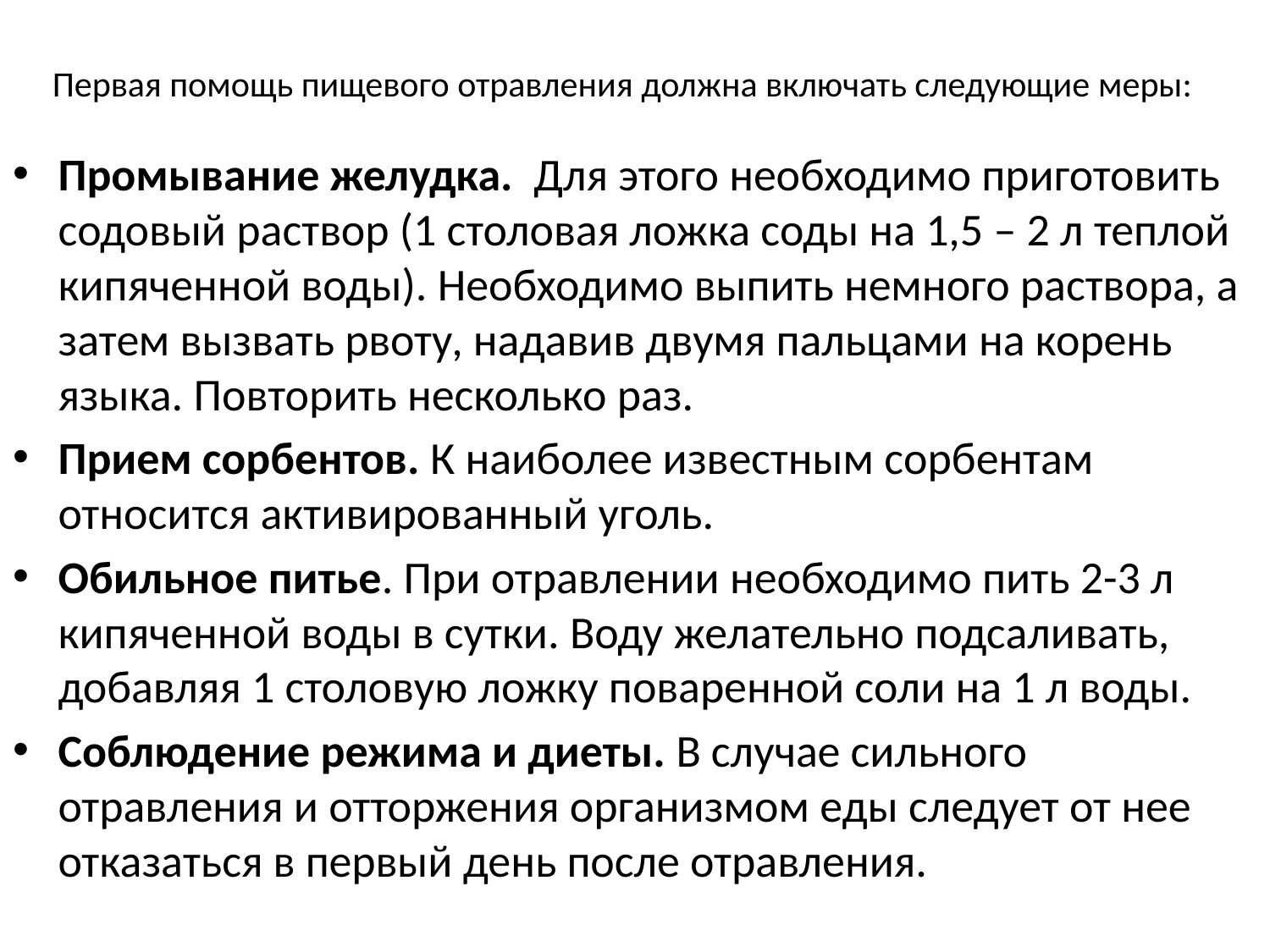

# Первая помощь пищевого отравления должна включать следующие меры:
Промывание желудка.  Для этого необходимо приготовить содовый раствор (1 столовая ложка соды на 1,5 – 2 л теплой кипяченной воды). Необходимо выпить немного раствора, а затем вызвать рвоту, надавив двумя пальцами на корень языка. Повторить несколько раз.
Прием сорбентов. К наиболее известным сорбентам относится активированный уголь.
Обильное питье. При отравлении необходимо пить 2-3 л кипяченной воды в сутки. Воду желательно подсаливать, добавляя 1 столовую ложку поваренной соли на 1 л воды.
Соблюдение режима и диеты. В случае сильного отравления и отторжения организмом еды следует от нее отказаться в первый день после отравления.